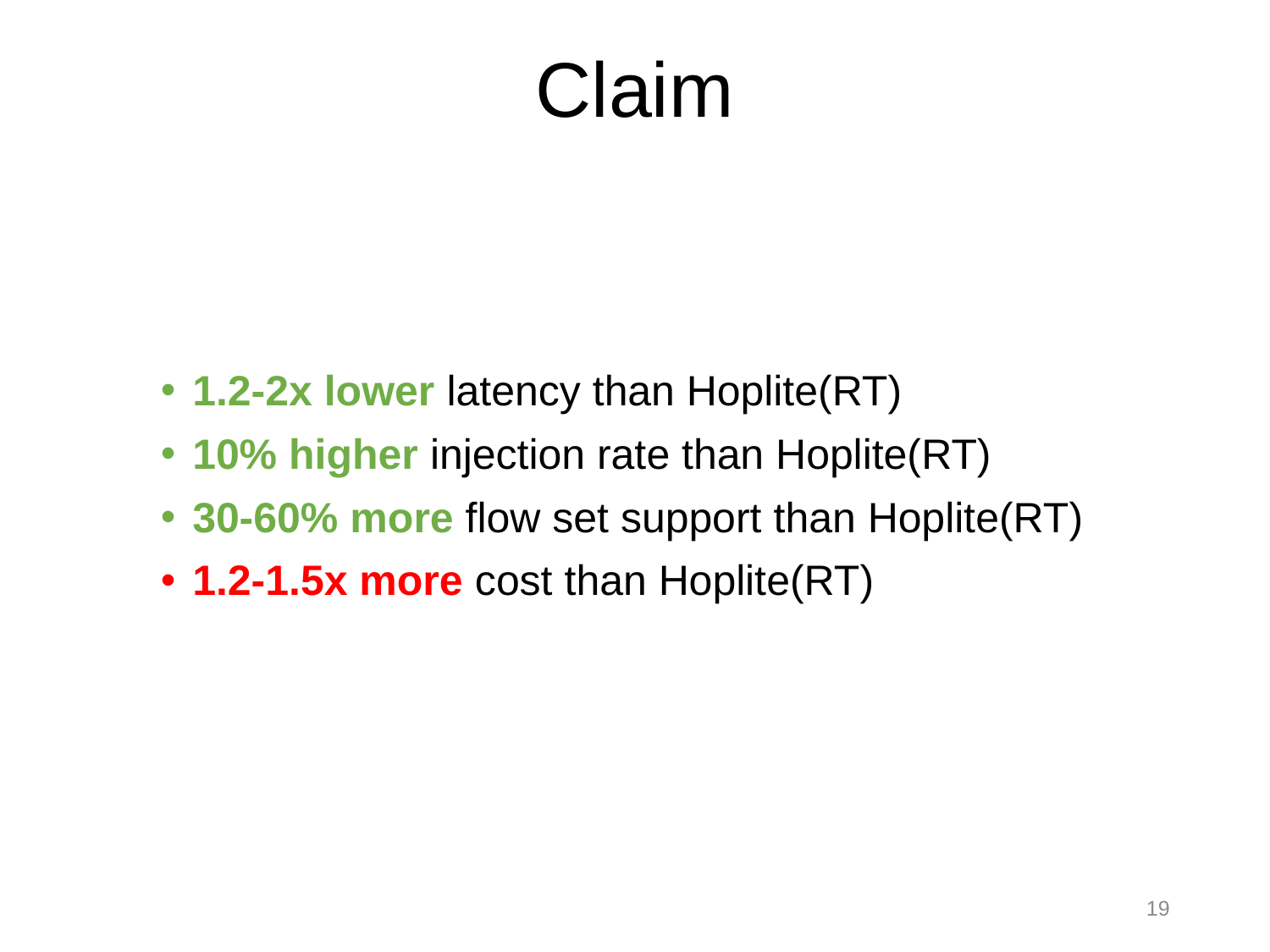

# Claim

1.2-2x lower latency than Hoplite(RT)
10% higher injection rate than Hoplite(RT)
30-60% more flow set support than Hoplite(RT)
1.2-1.5x more cost than Hoplite(RT)
19